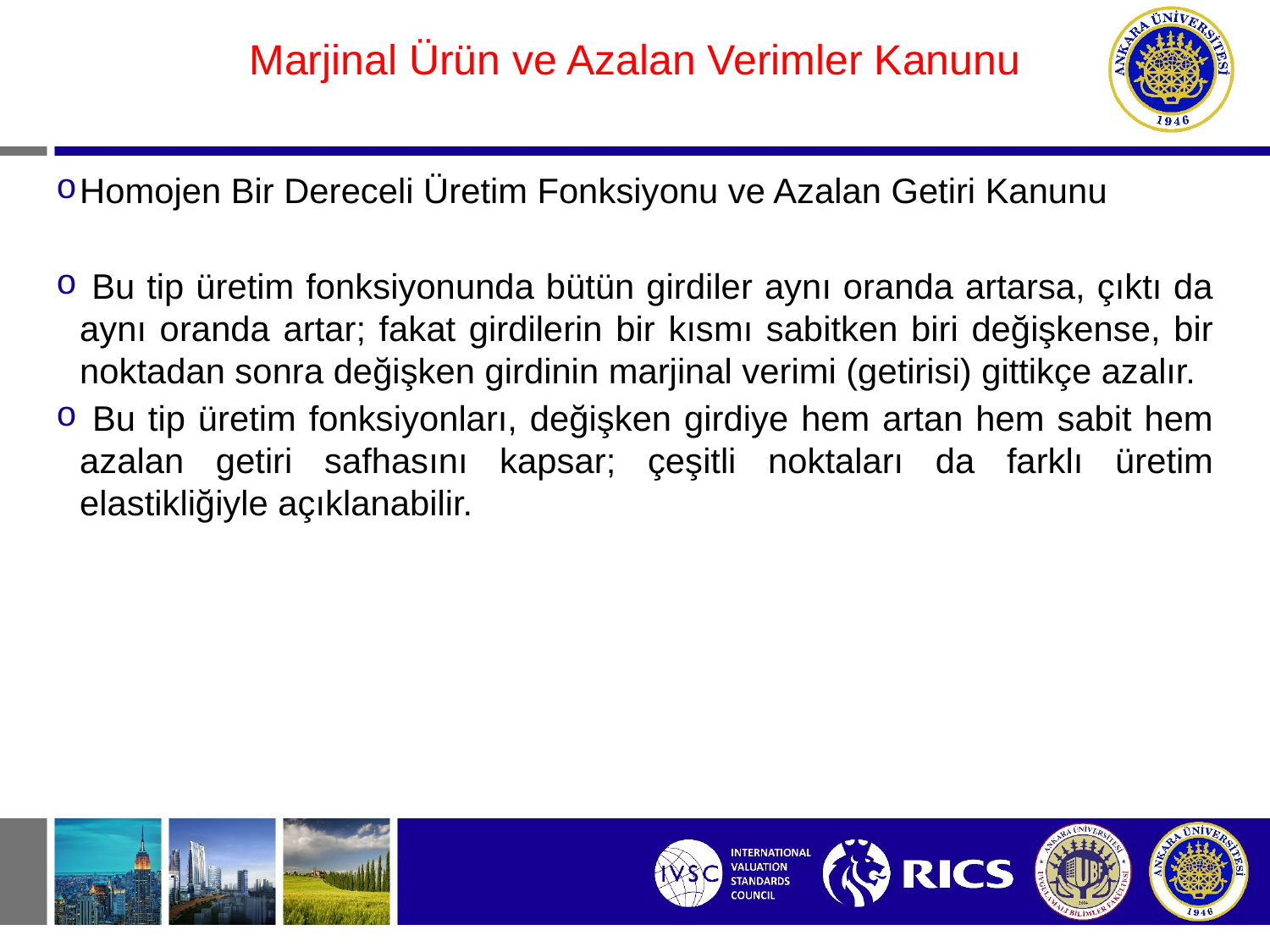

#
Marjinal Ürün ve Azalan Verimler Kanunu
Homojen Bir Dereceli Üretim Fonksiyonu ve Azalan Getiri Kanunu

 Bu tip üretim fonksiyonunda bütün girdiler aynı oranda artarsa, çıktı da aynı oranda artar; fakat girdilerin bir kısmı sabitken biri değişkense, bir noktadan sonra değişken girdinin marjinal verimi (getirisi) gittikçe azalır.
 Bu tip üretim fonksiyonları, değişken girdiye hem artan hem sabit hem azalan getiri safhasını kapsar; çeşitli noktaları da farklı üretim elastikliğiyle açıklanabilir.